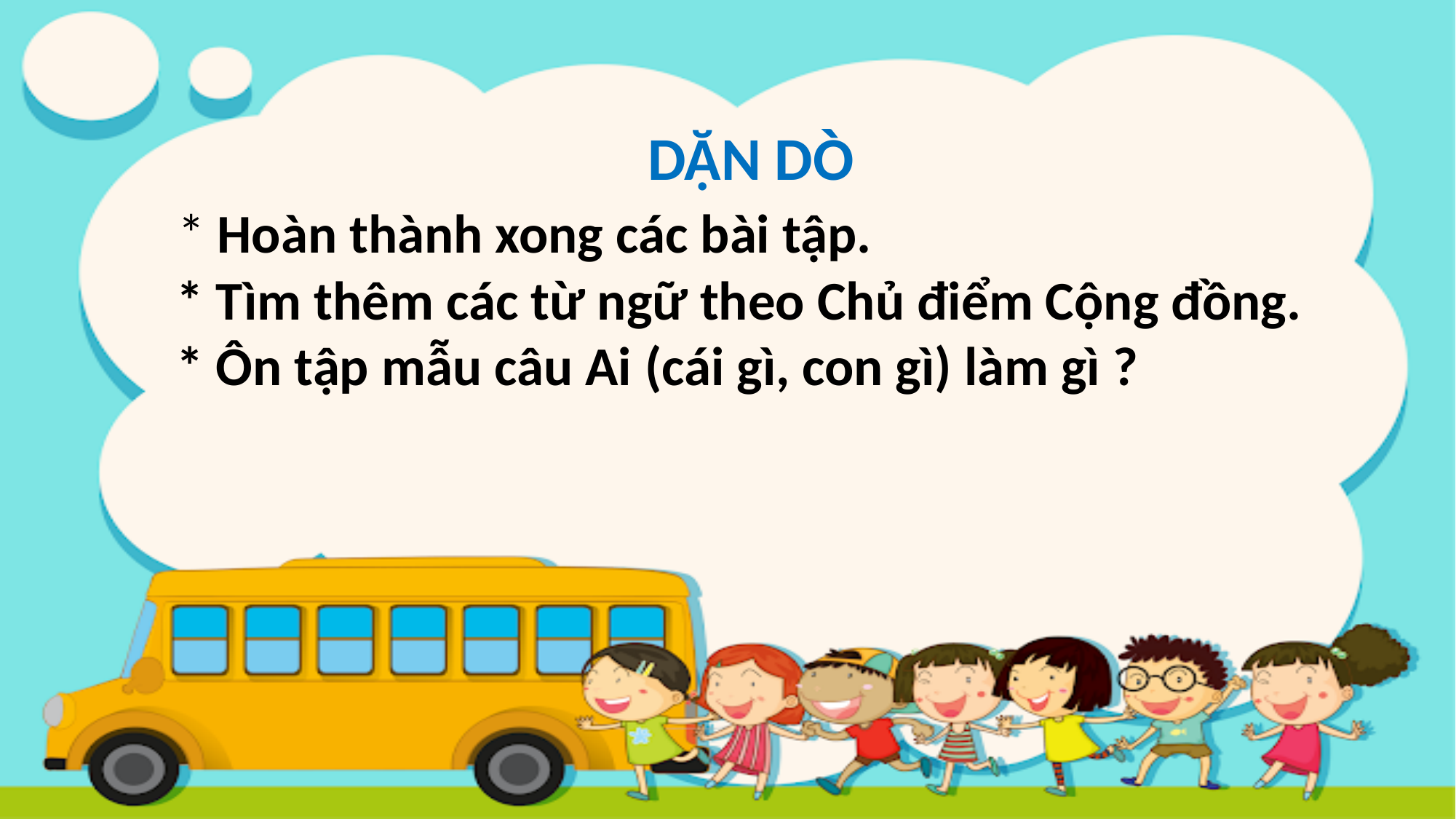

DẶN DÒ
 * Hoàn thành xong các bài tập.
 * Tìm thêm các từ ngữ theo Chủ điểm Cộng đồng.
 * Ôn tập mẫu câu Ai (cái gì, con gì) làm gì ?